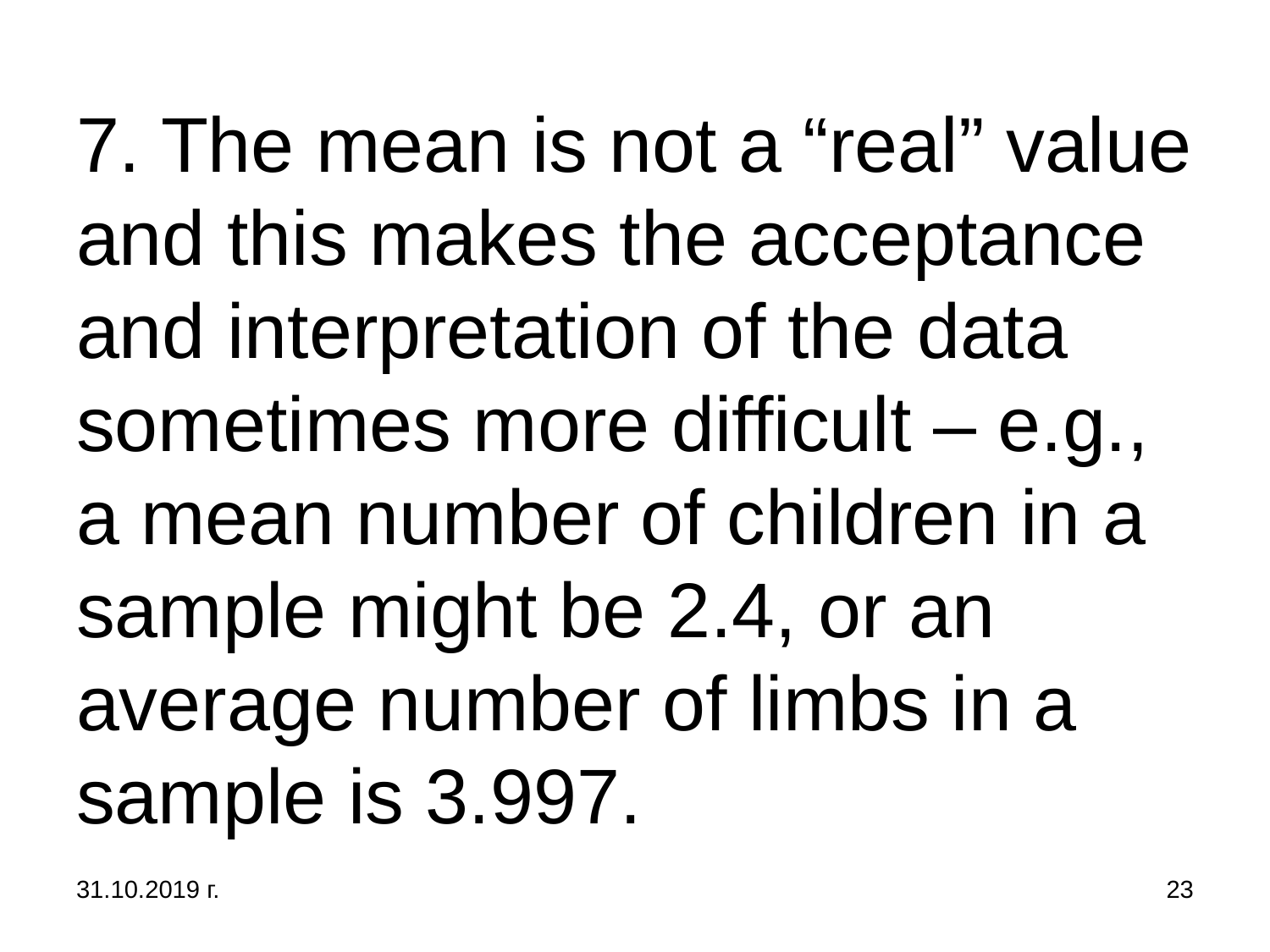

# 7. The mean is not a “real” value and this makes the acceptance and interpretation of the data sometimes more difficult – e.g., a mean number of children in a sample might be 2.4, or an average number of limbs in a sample is 3.997.
31.10.2019 г.
23